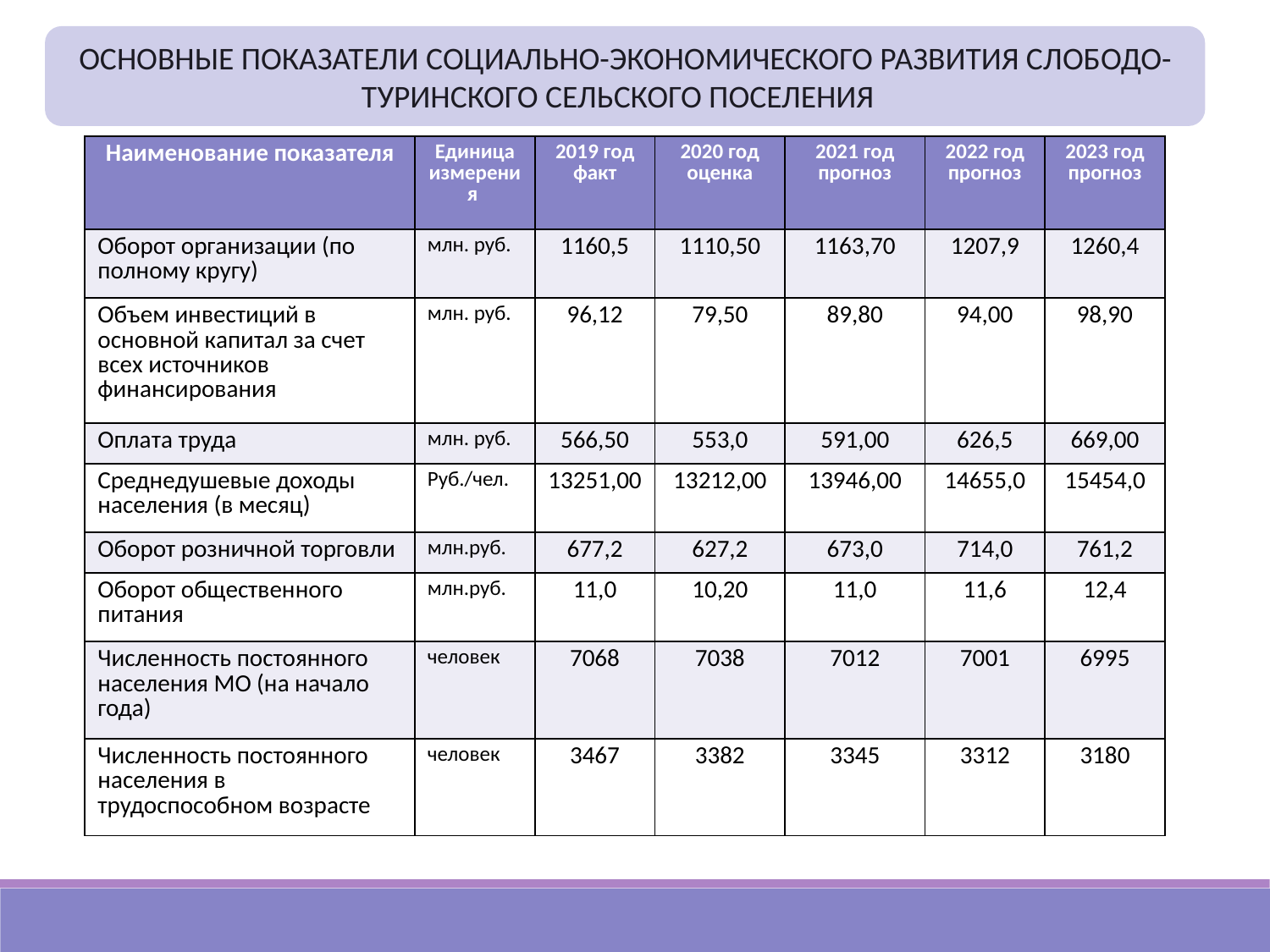

ОСНОВНЫЕ ПОКАЗАТЕЛИ СОЦИАЛЬНО-ЭКОНОМИЧЕСКОГО РАЗВИТИЯ СЛОБОДО-ТУРИНСКОГО СЕЛЬСКОГО ПОСЕЛЕНИЯ
| Наименование показателя | Единица измерения | 2019 год факт | 2020 год оценка | 2021 год прогноз | 2022 год прогноз | 2023 год прогноз |
| --- | --- | --- | --- | --- | --- | --- |
| Оборот организации (по полному кругу) | млн. руб. | 1160,5 | 1110,50 | 1163,70 | 1207,9 | 1260,4 |
| Объем инвестиций в основной капитал за счет всех источников финансирования | млн. руб. | 96,12 | 79,50 | 89,80 | 94,00 | 98,90 |
| Оплата труда | млн. руб. | 566,50 | 553,0 | 591,00 | 626,5 | 669,00 |
| Среднедушевые доходы населения (в месяц) | Руб./чел. | 13251,00 | 13212,00 | 13946,00 | 14655,0 | 15454,0 |
| Оборот розничной торговли | млн.руб. | 677,2 | 627,2 | 673,0 | 714,0 | 761,2 |
| Оборот общественного питания | млн.руб. | 11,0 | 10,20 | 11,0 | 11,6 | 12,4 |
| Численность постоянного населения МО (на начало года) | человек | 7068 | 7038 | 7012 | 7001 | 6995 |
| Численность постоянного населения в трудоспособном возрасте | человек | 3467 | 3382 | 3345 | 3312 | 3180 |